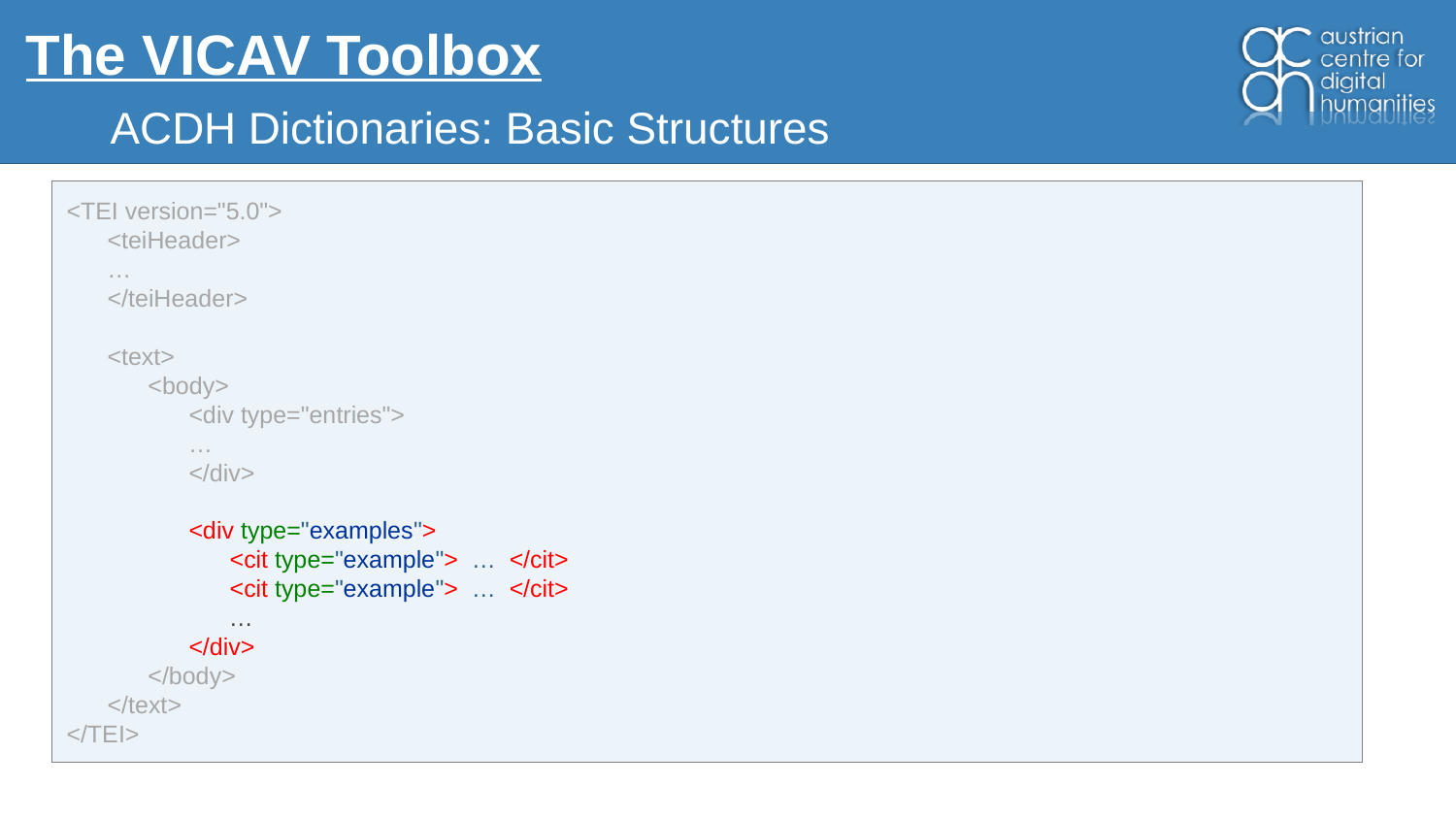

# The VICAV Toolbox
ACDH Dictionaries: Basic Structures
<TEI version="5.0">
      <teiHeader>
      …
      </teiHeader>

      <text>
            <body>
                  <div type="entries">
                  …
                  </div>

                  <div type="examples">
                        <cit type="example">  …  </cit>
                        <cit type="example">  …  </cit>
                        …
                  </div>
            </body>
      </text>
</TEI>